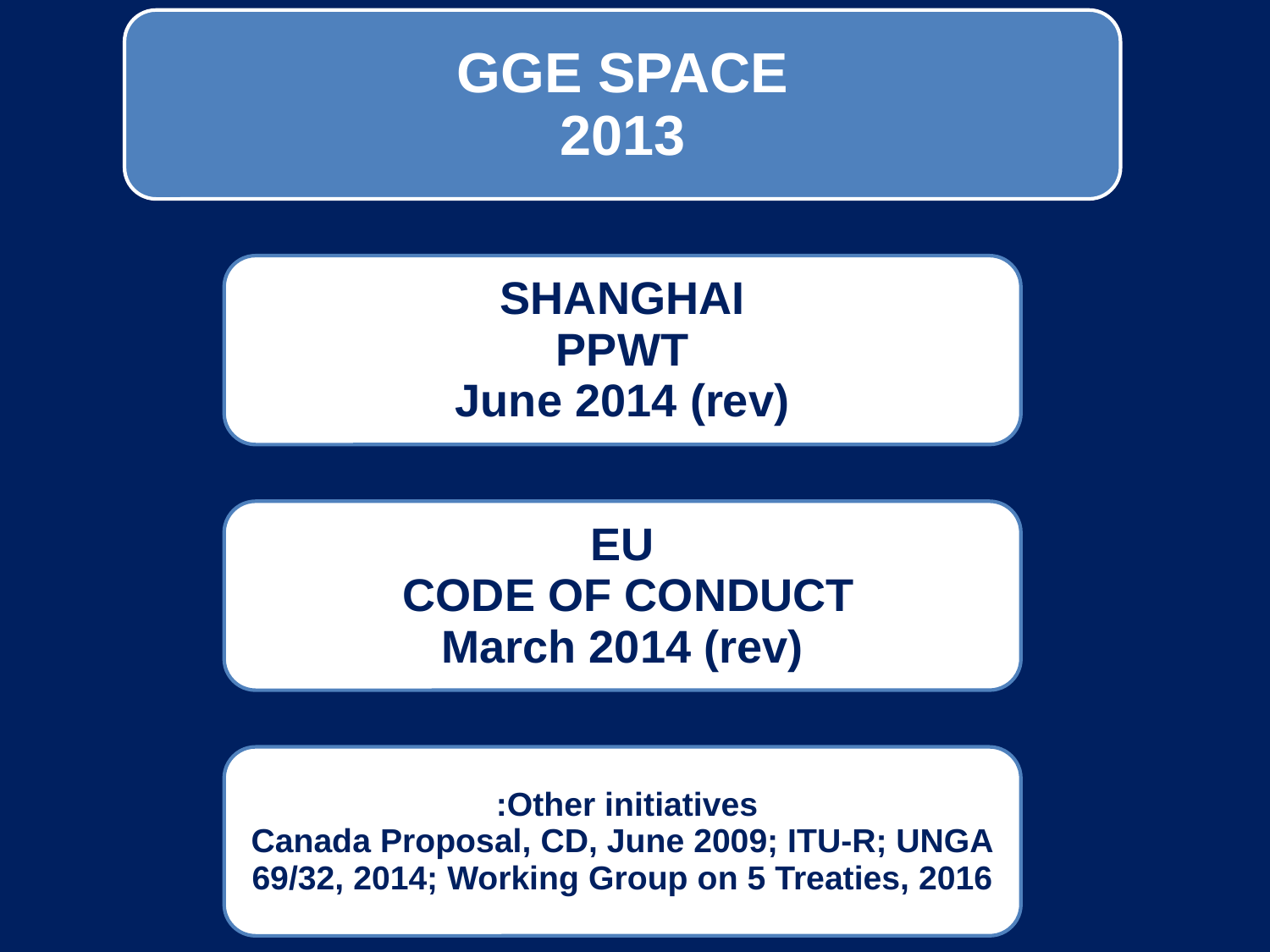

GGE SPACE
2013
SHANGHAI
PPWT
June 2014 (rev)
EU
CODE OF CONDUCT
March 2014 (rev)
Canada Proposal, CD, June 2009; ITU-R; UNGA 69/32, 2014; Working Group on 5 Treaties, 2016